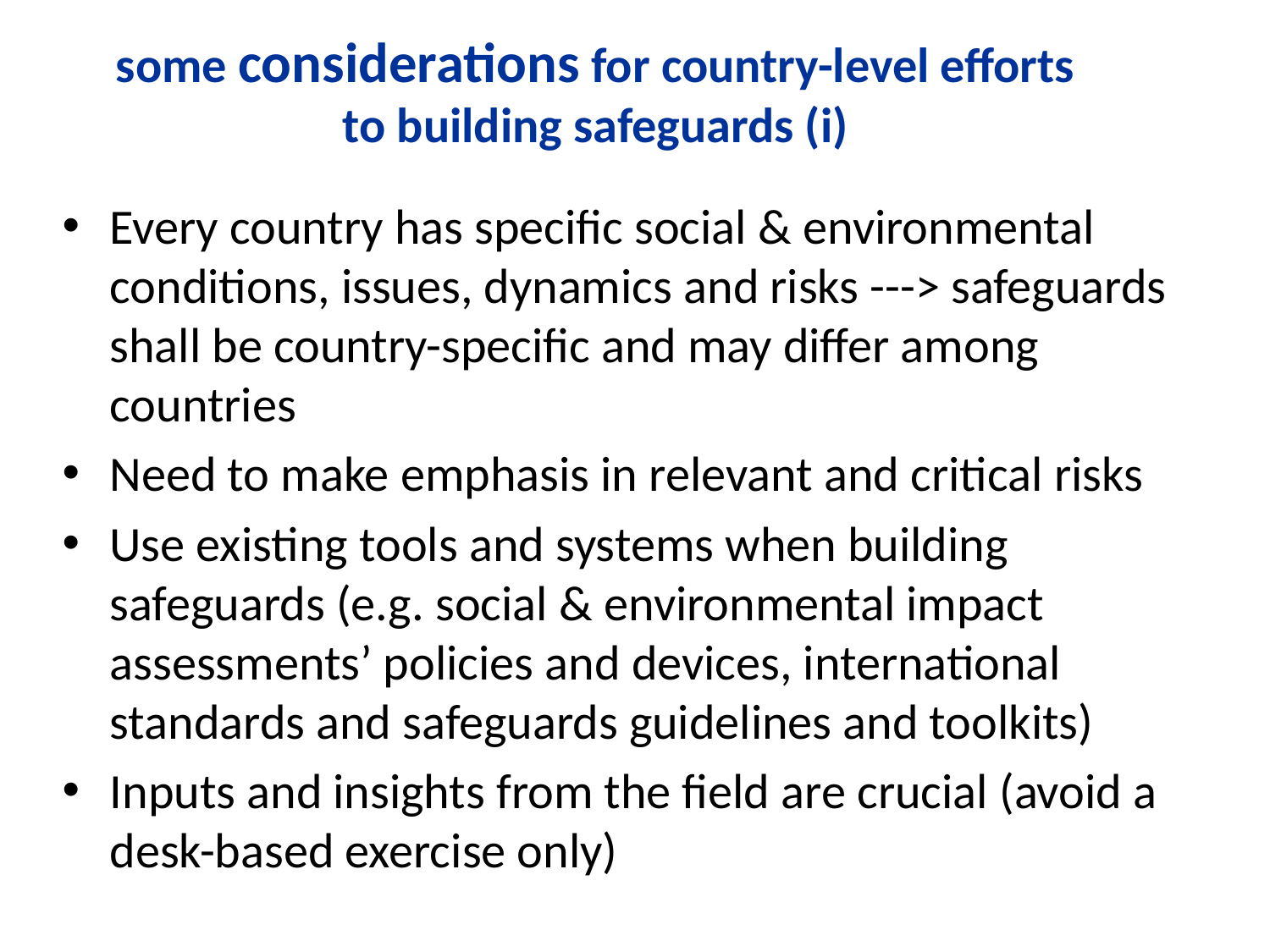

# some considerations for country-level efforts to building safeguards (i)
Every country has specific social & environmental conditions, issues, dynamics and risks ---> safeguards shall be country-specific and may differ among countries
Need to make emphasis in relevant and critical risks
Use existing tools and systems when building safeguards (e.g. social & environmental impact assessments’ policies and devices, international standards and safeguards guidelines and toolkits)
Inputs and insights from the field are crucial (avoid a desk-based exercise only)